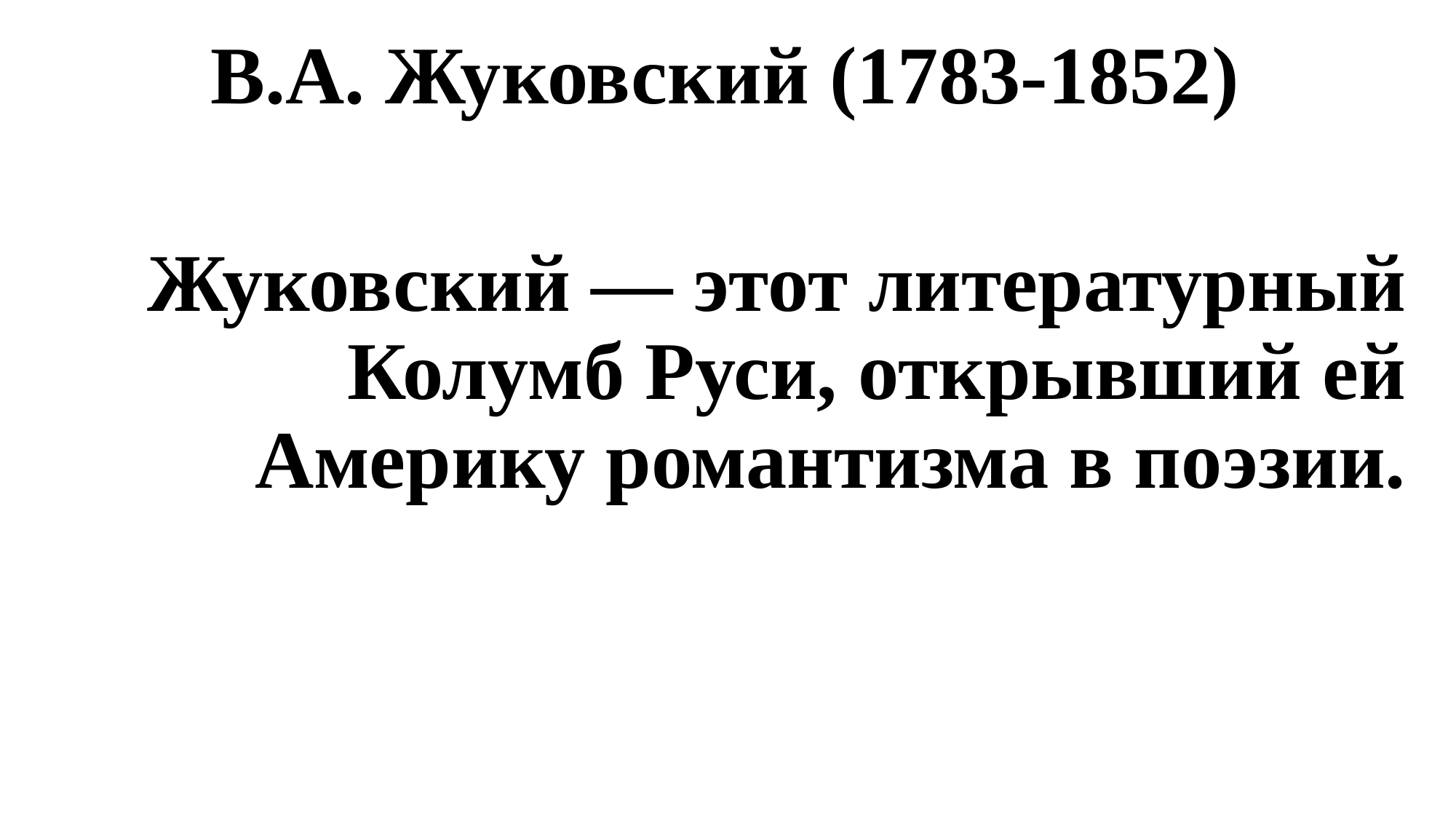

В.А. Жуковский (1783-1852)

Жуковский — этот литературный Колумб Руси, открывший ей Америку романтизма в поэзии.